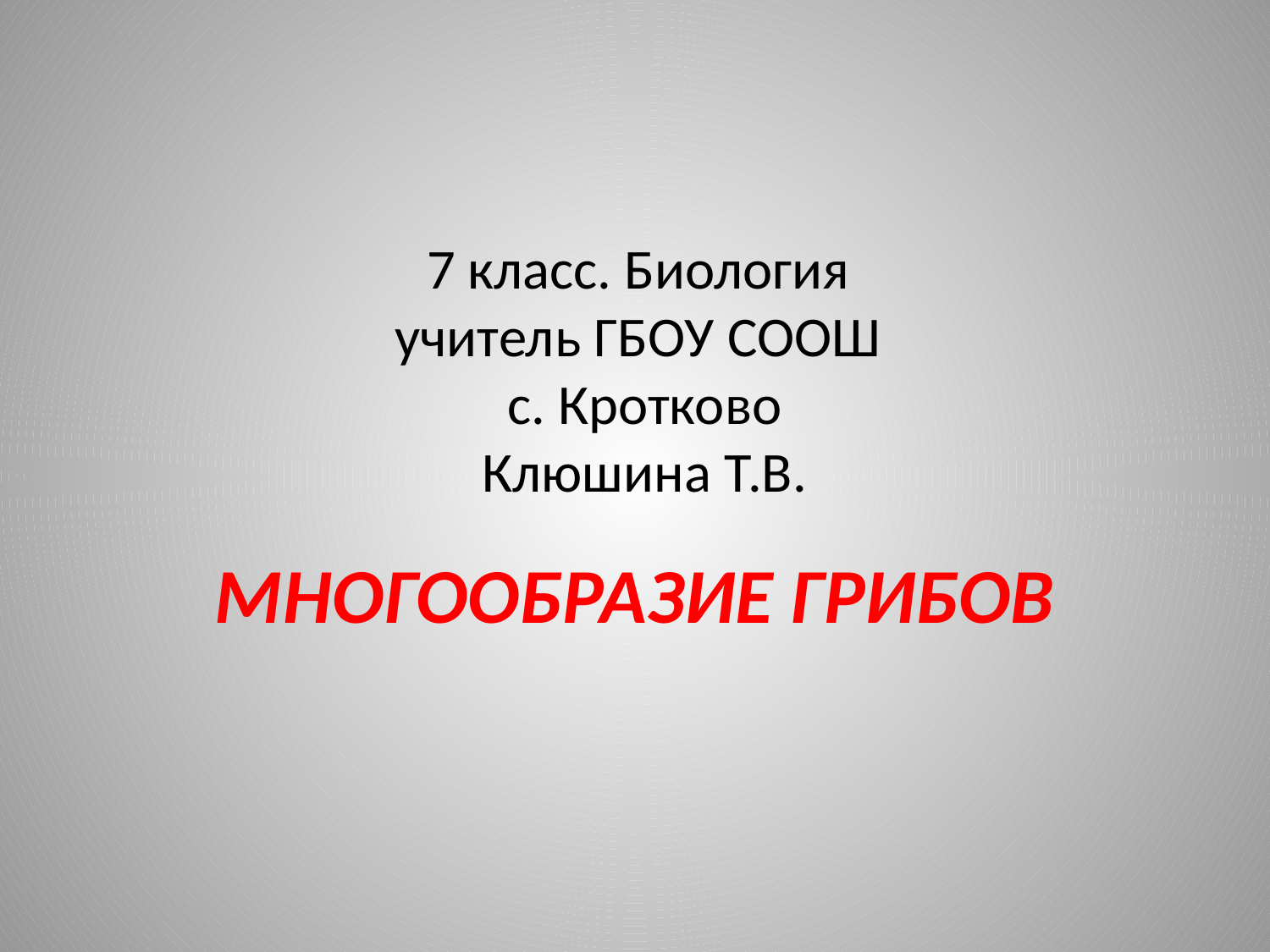

# 7 класс. Биология учитель ГБОУ СООШ с. Кротково Клюшина Т.В.
МНОГООБРАЗИЕ ГРИБОВ